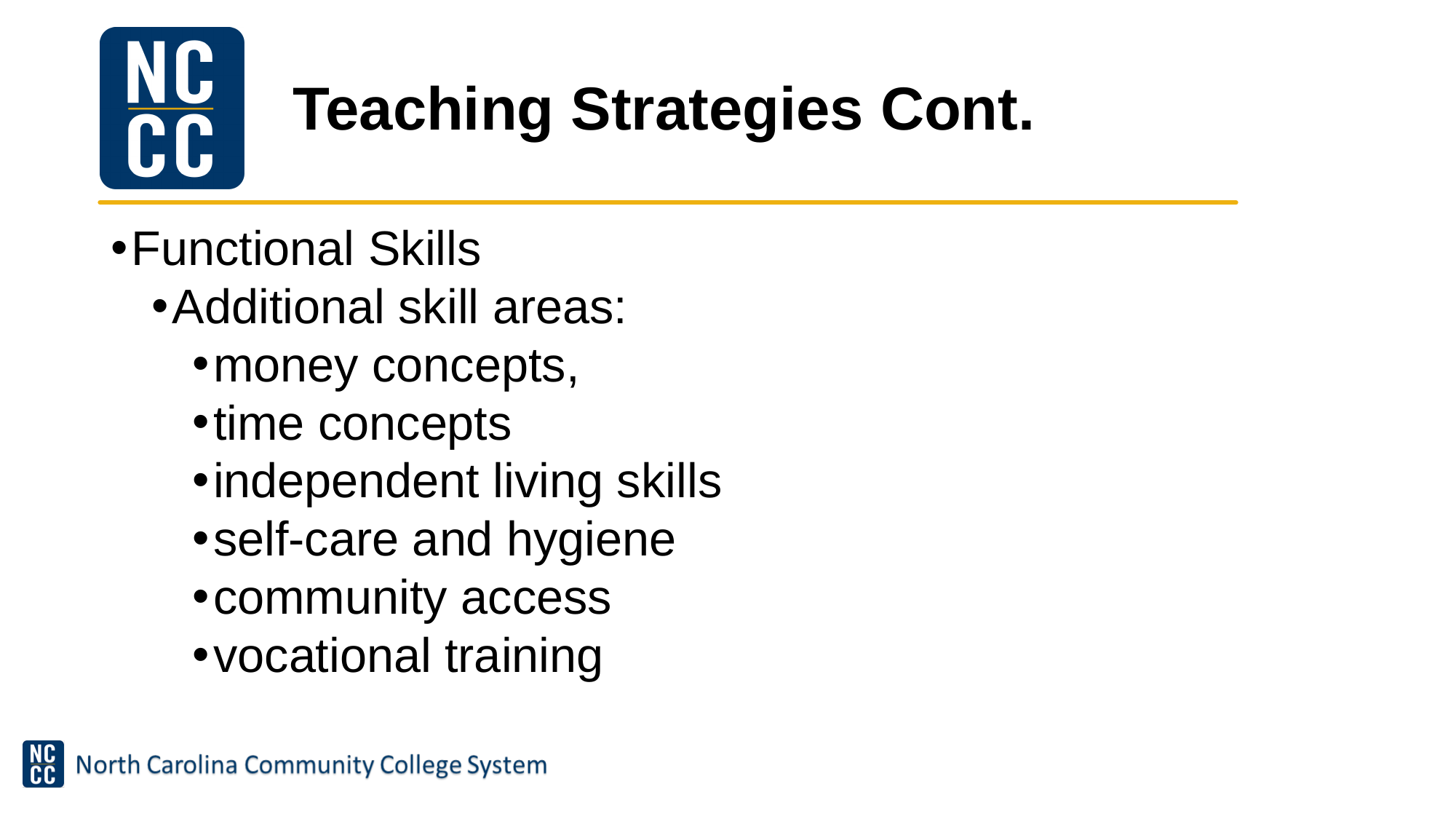

# Teaching Strategies Cont.
Functional Skills
Additional skill areas:
money concepts,
time concepts
independent living skills
self-care and hygiene
community access
vocational training